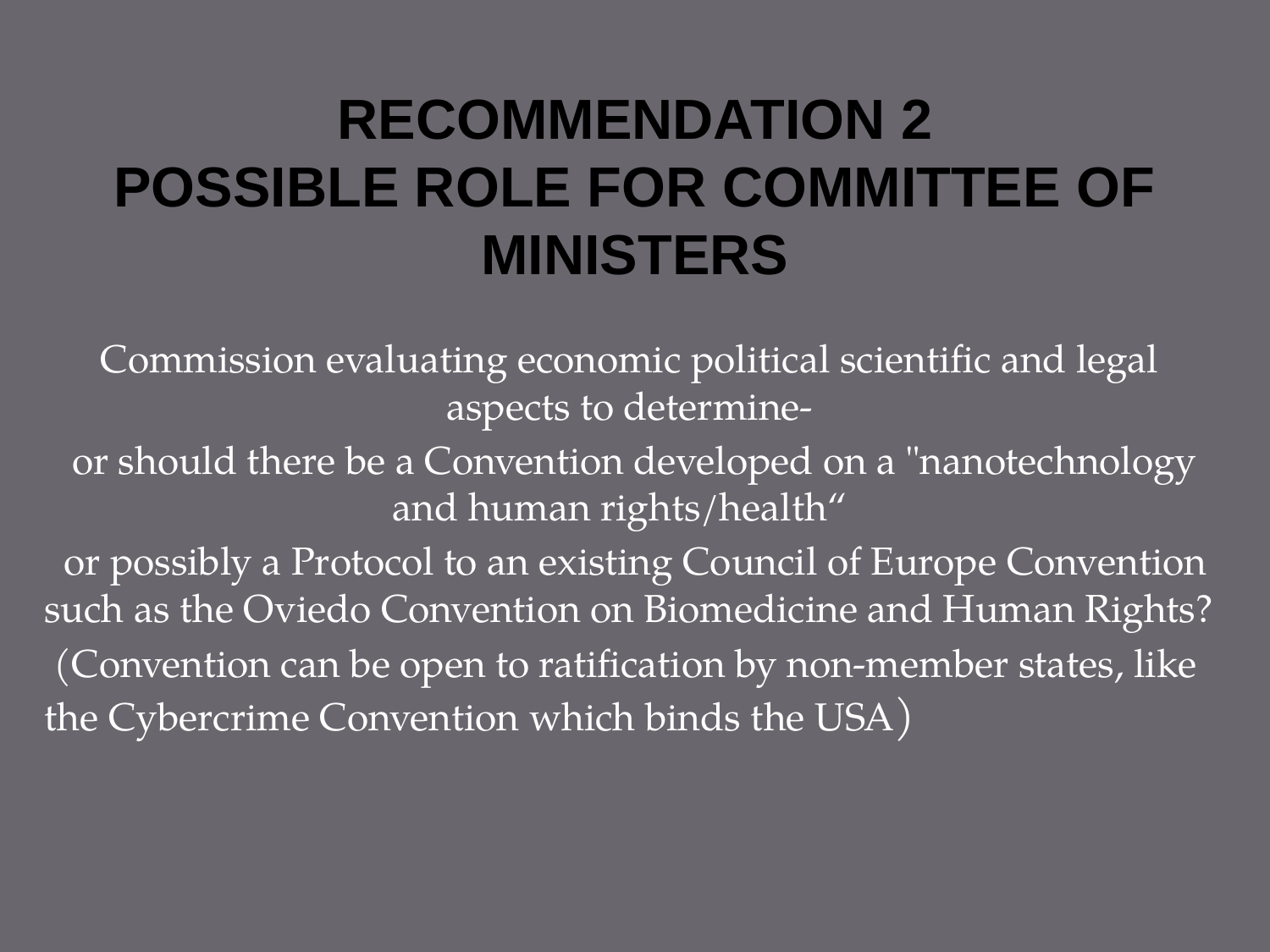

# Recommendation 2 Possible role for Committee of Ministers
Commission evaluating economic political scientific and legal aspects to determine-
 or should there be a Convention developed on a "nanotechnology and human rights/health“
  or possibly a Protocol to an existing Council of Europe Convention such as the Oviedo Convention on Biomedicine and Human Rights?
 (Convention can be open to ratification by non-member states, like the Cybercrime Convention which binds the USA)